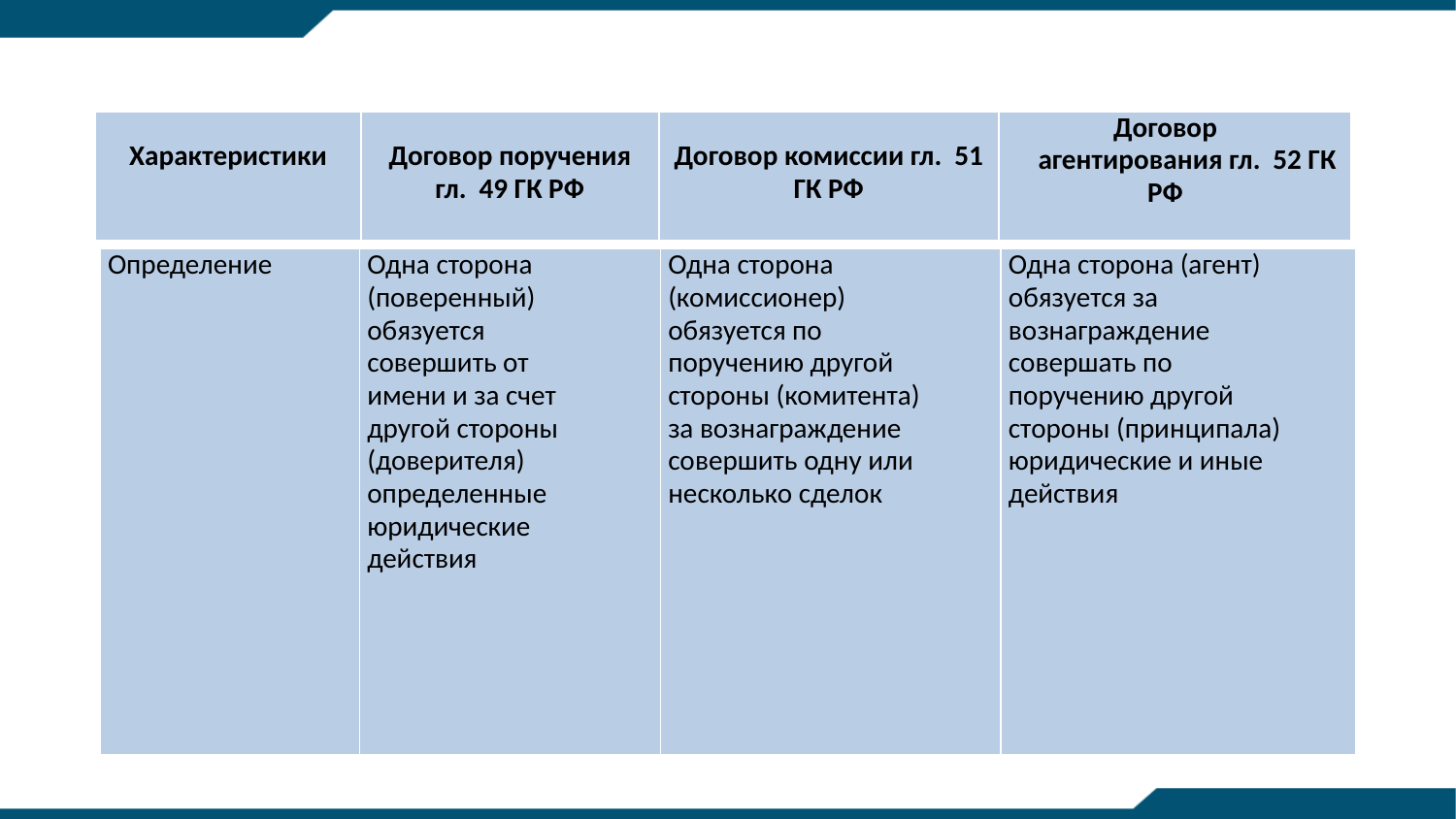

| Характеристики | Договор поручения гл. 49 ГК РФ | Договор комиссии гл. 51 ГК РФ | Договор агентирования гл. 52 ГК РФ |
| --- | --- | --- | --- |
| Определение | Одна сторона (поверенный) обязуется совершить от имени и за счет другой стороны (доверителя) определенные юридические действия | Одна сторона (комиссионер) обязуется по поручению другой стороны (комитента) за вознаграждение совершить одну или несколько сделок | Одна сторона (агент) обязуется за вознаграждение совершать по поручению другой стороны (принципала) юридические и иные действия |
| --- | --- | --- | --- |